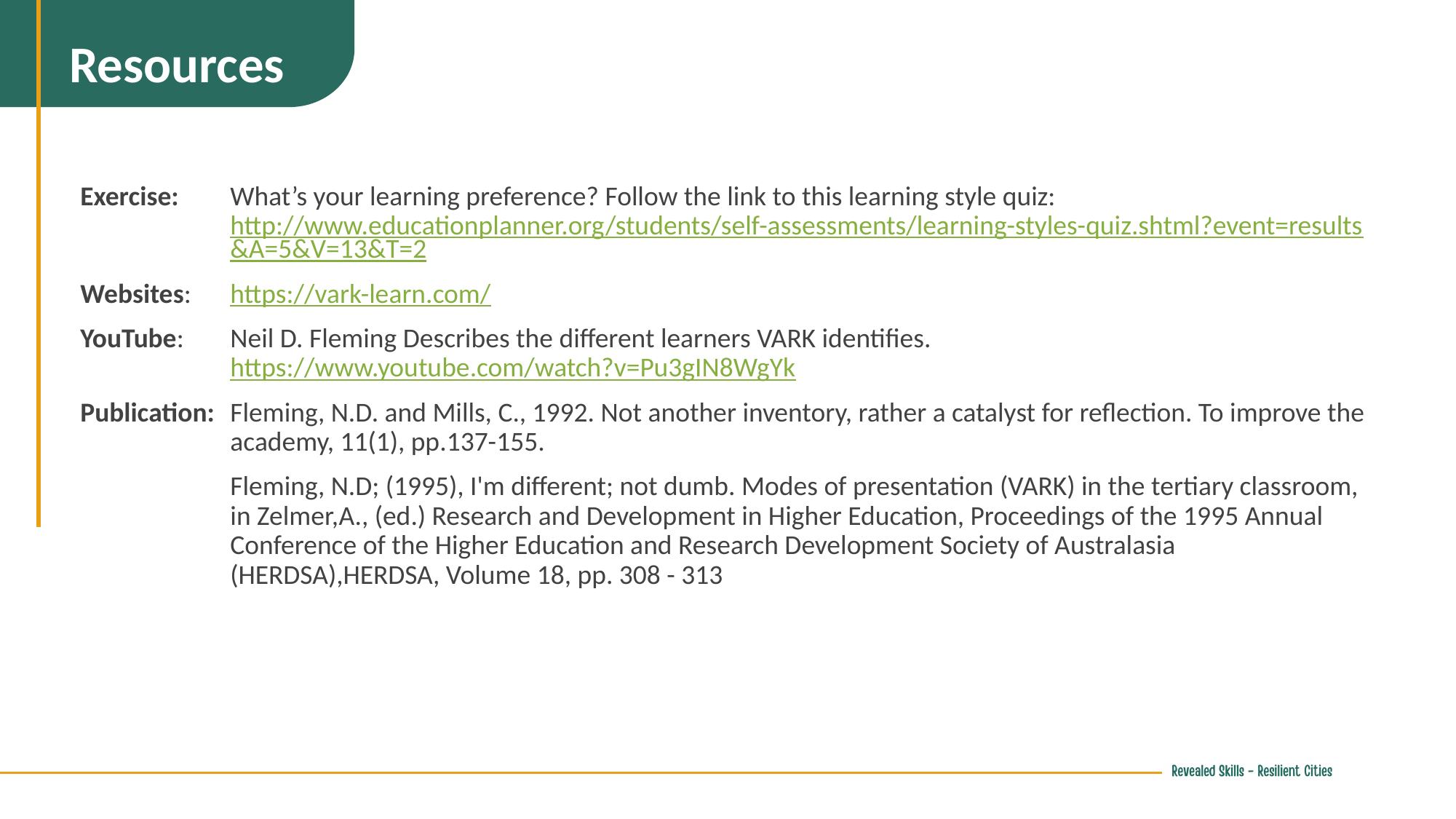

Resources
Exercise:	What’s your learning preference? Follow the link to this learning style quiz: http://www.educationplanner.org/students/self-assessments/learning-styles-quiz.shtml?event=results&A=5&V=13&T=2
Websites: 	https://vark-learn.com/
YouTube: 	Neil D. Fleming Describes the different learners VARK identifies. https://www.youtube.com/watch?v=Pu3gIN8WgYk
Publication:	Fleming, N.D. and Mills, C., 1992. Not another inventory, rather a catalyst for reflection. To improve the academy, 11(1), pp.137-155.
	Fleming, N.D; (1995), I'm different; not dumb. Modes of presentation (VARK) in the tertiary classroom, in Zelmer,A., (ed.) Research and Development in Higher Education, Proceedings of the 1995 Annual Conference of the Higher Education and Research Development Society of Australasia (HERDSA),HERDSA, Volume 18, pp. 308 - 313